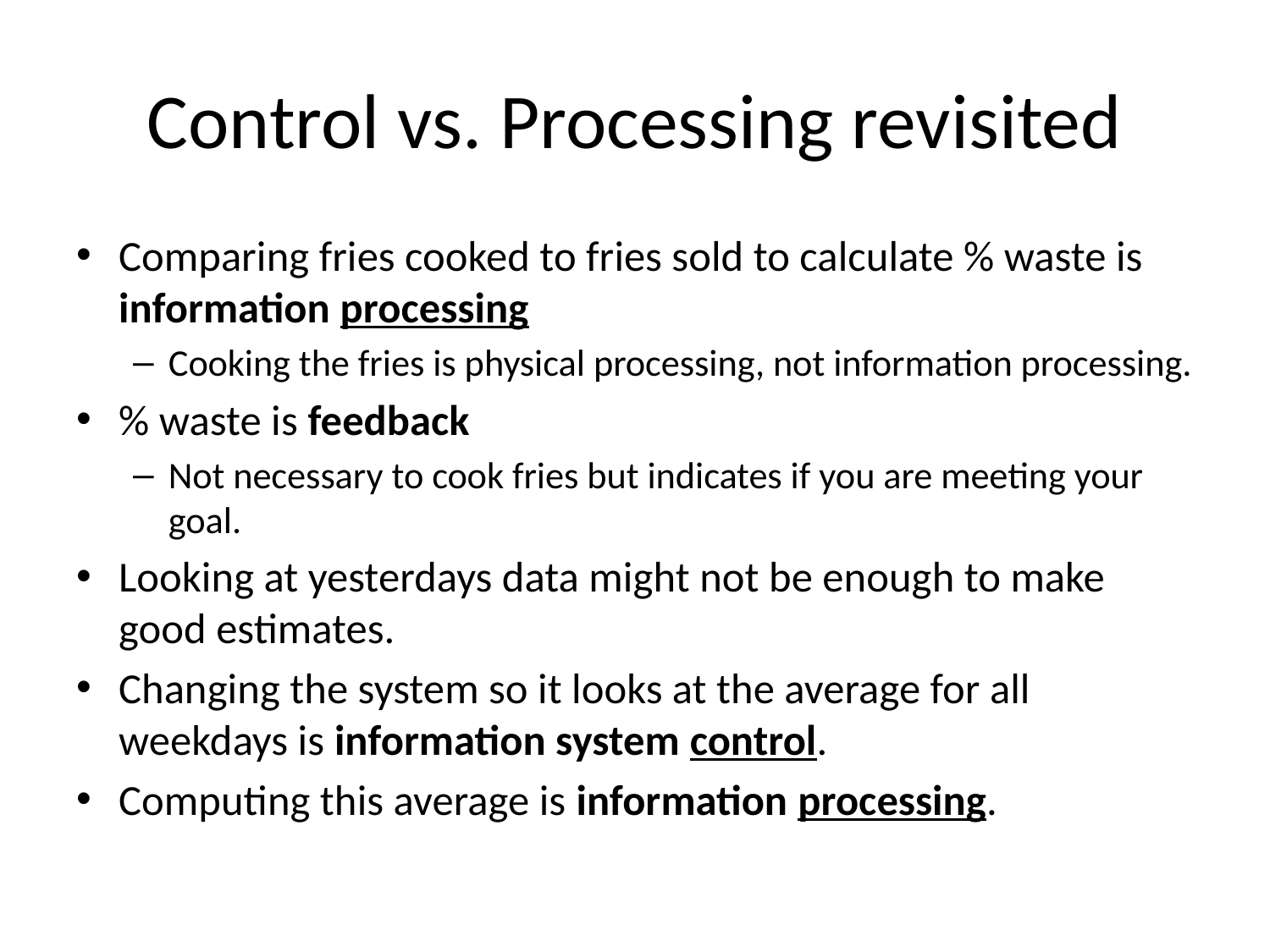

# Control vs. Processing revisited
Comparing fries cooked to fries sold to calculate % waste is information processing
Cooking the fries is physical processing, not information processing.
% waste is feedback
Not necessary to cook fries but indicates if you are meeting your goal.
Looking at yesterdays data might not be enough to make good estimates.
Changing the system so it looks at the average for all weekdays is information system control.
Computing this average is information processing.